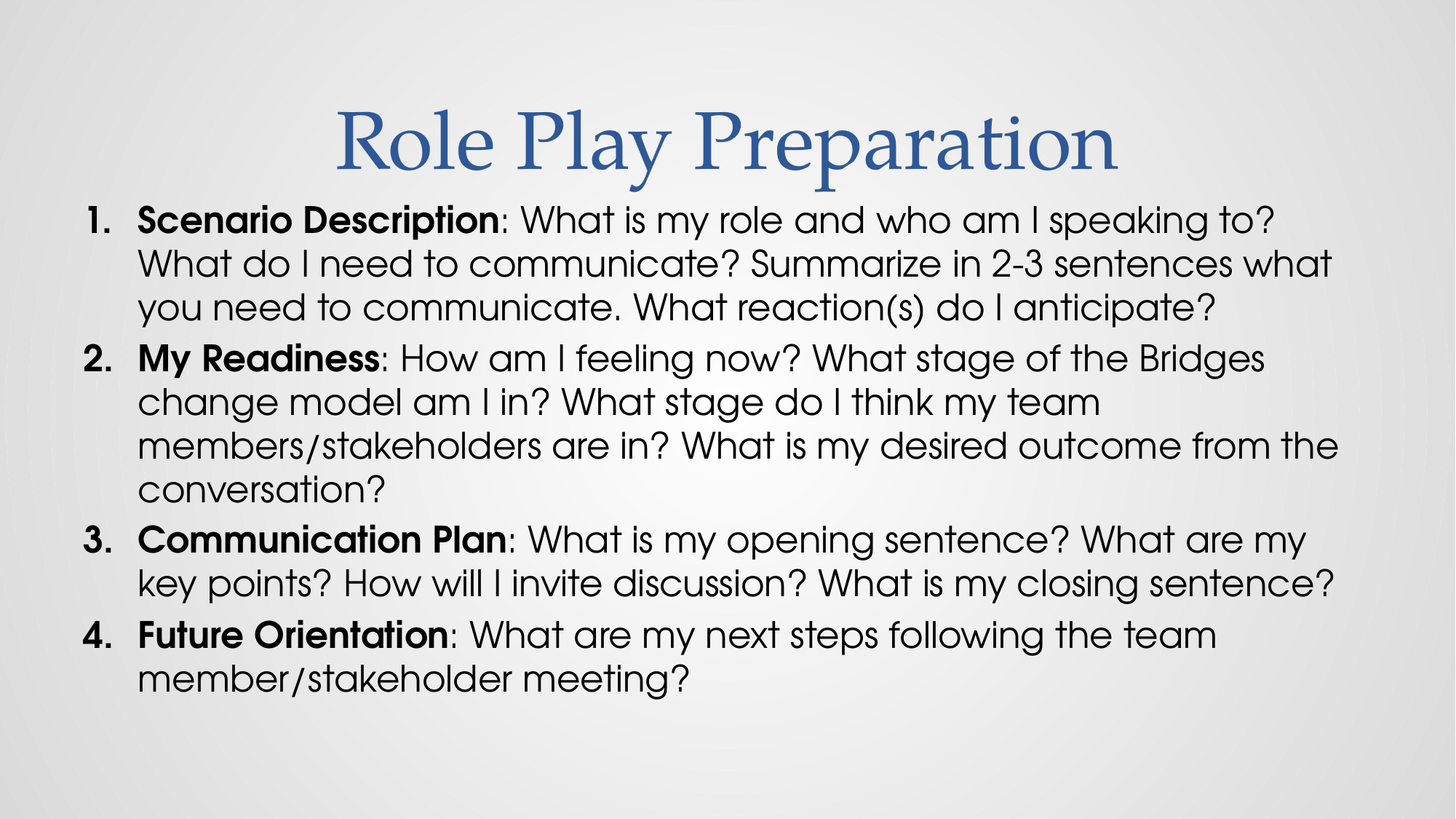

# Role Play Preparation
Scenario Description: What is my role and who am I speaking to? What do I need to communicate? Summarize in 2-3 sentences what you need to communicate. What reaction(s) do I anticipate?
My Readiness: How am I feeling now? What stage of the Bridges change model am I in? What stage do I think my team members/stakeholders are in? What is my desired outcome from the conversation?
Communication Plan: What is my opening sentence? What are my key points? How will I invite discussion? What is my closing sentence?
Future Orientation: What are my next steps following the team member/stakeholder meeting?